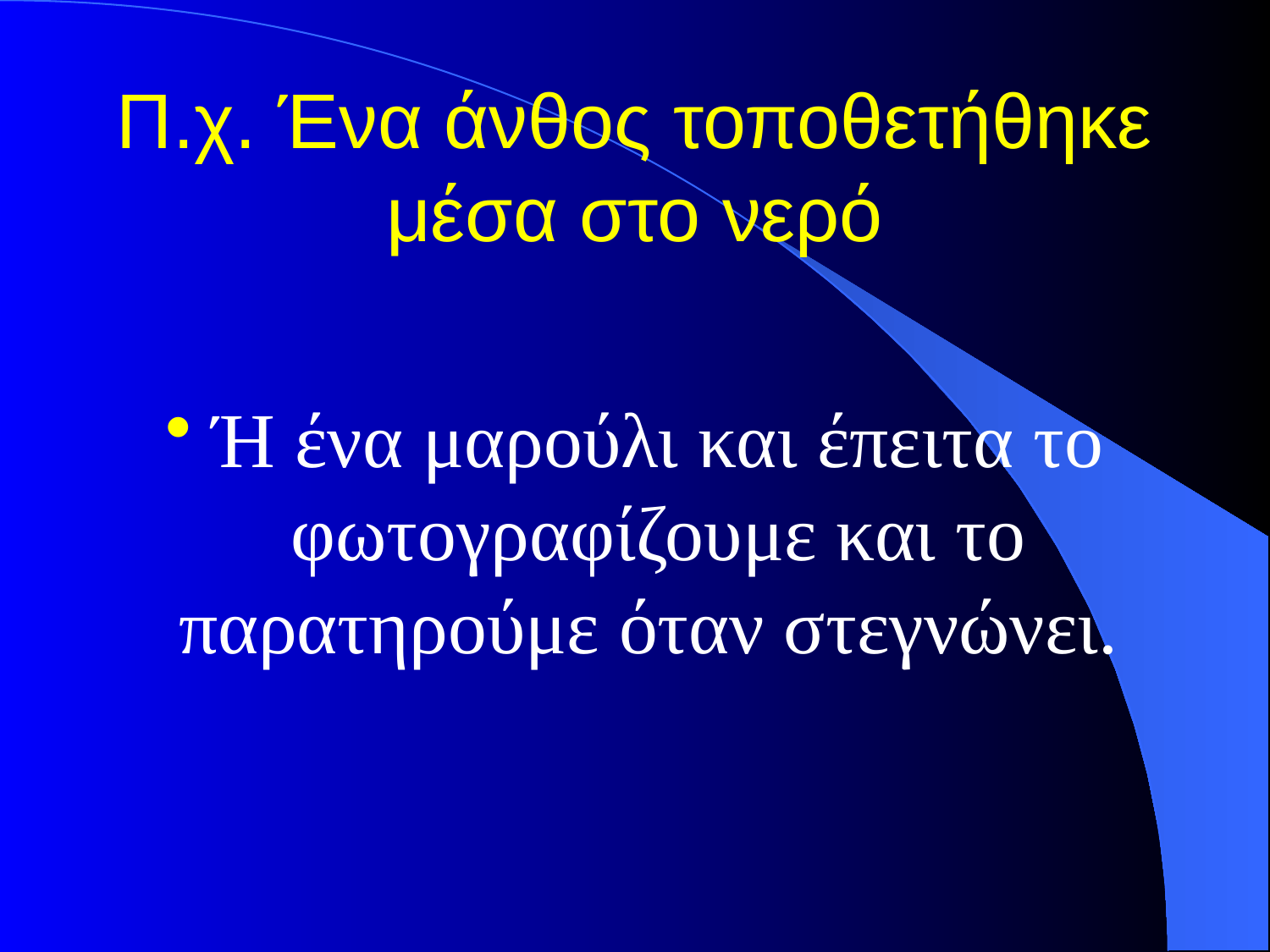

# Π.χ. Ένα άνθος τοποθετήθηκε μέσα στο νερό

Ή ένα μαρούλι και έπειτα το φωτογραφίζουμε και το παρατηρούμε όταν στεγνώνει.